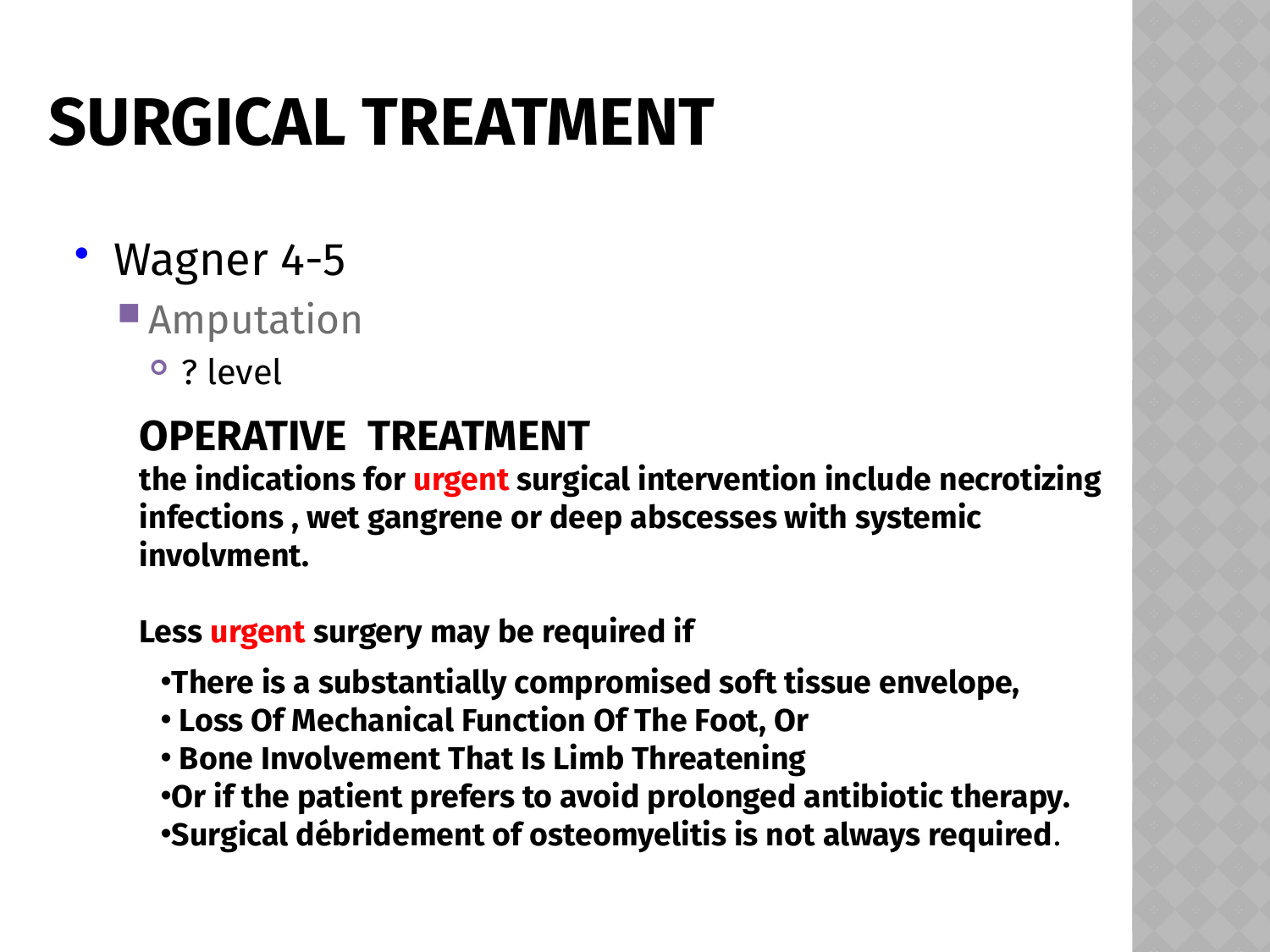

# Surgical Treatment
Wagner 4-5
Amputation
? level
OPERATIVE TREATMENT
the indications for urgent surgical intervention include necrotizing infections , wet gangrene or deep abscesses with systemic involvment.

Less urgent surgery may be required if
There is a substantially compromised soft tissue envelope,
 Loss Of Mechanical Function Of The Foot, Or
 Bone Involvement That Is Limb Threatening
Or if the patient prefers to avoid prolonged antibiotic therapy.
Surgical débridement of osteomyelitis is not always required.